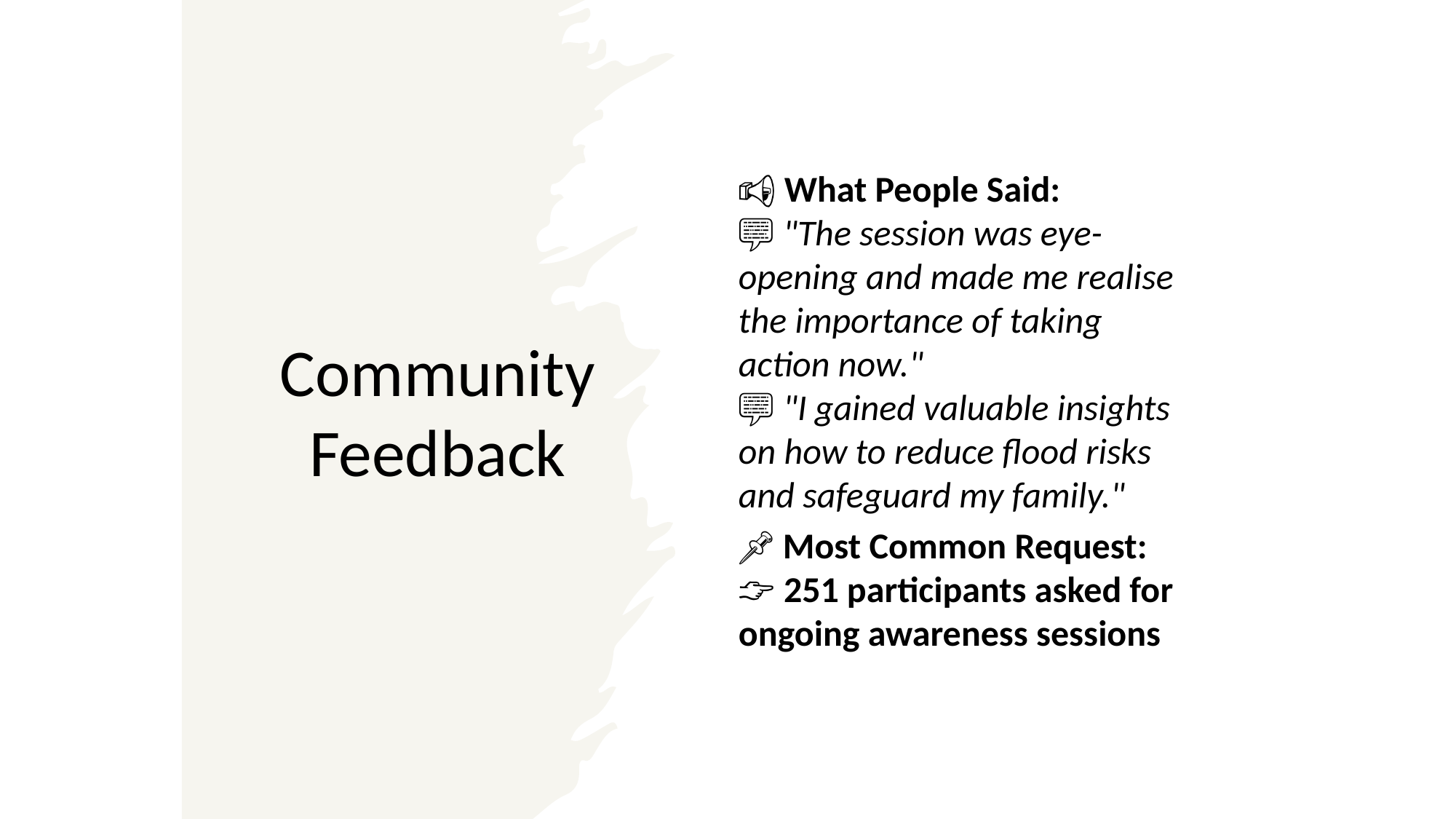

# Community Feedback
📢 What People Said:
💬 "The session was eye-opening and made me realise the importance of taking action now."
💬 "I gained valuable insights on how to reduce flood risks and safeguard my family."
📌 Most Common Request:
👉 251 participants asked for ongoing awareness sessions